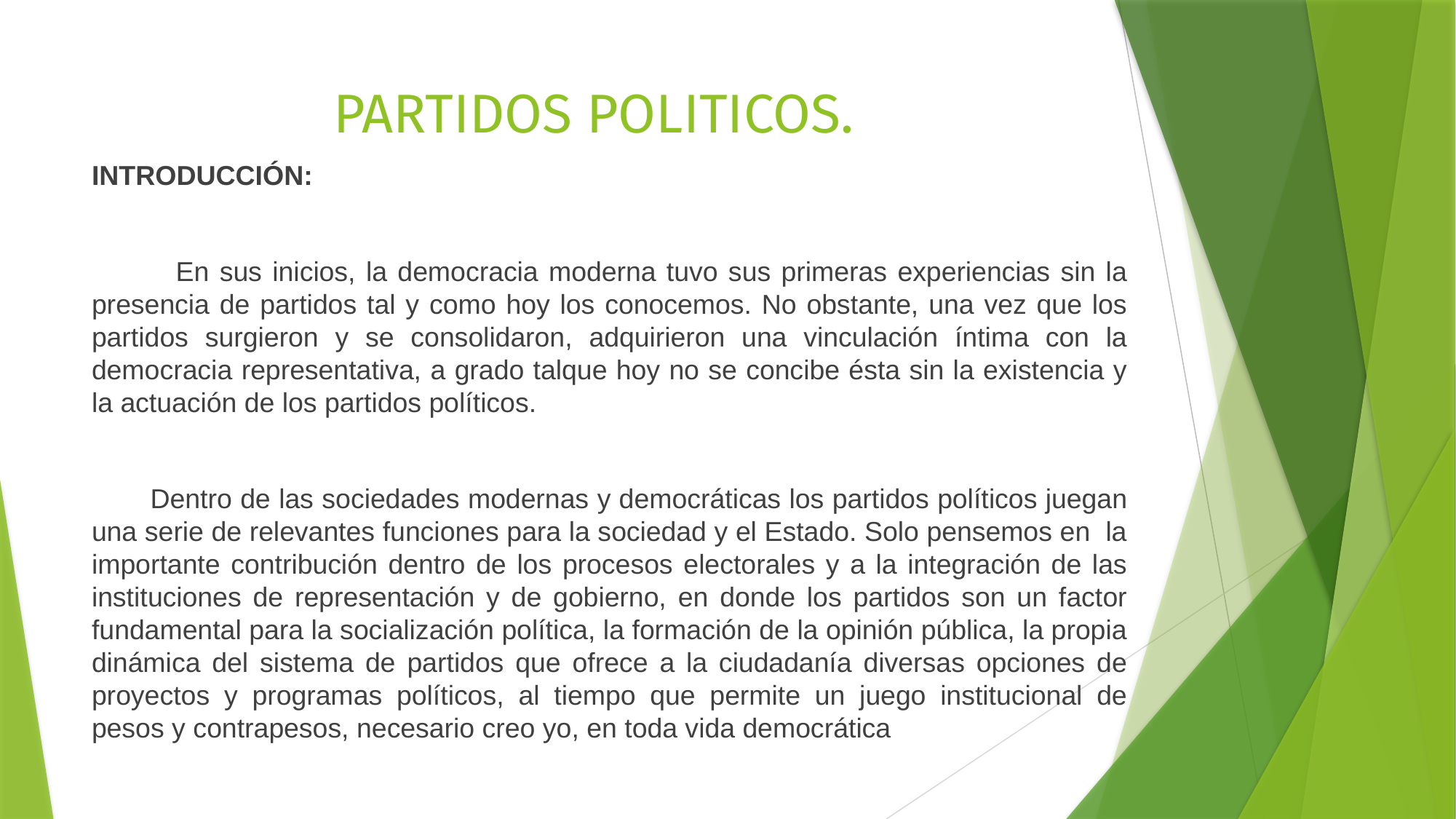

# PARTIDOS POLITICOS.
INTRODUCCIÓN:

        En sus inicios, la democracia moderna tuvo sus primeras experiencias sin la presencia de partidos tal y como hoy los conocemos. No obstante, una vez que los partidos surgieron y se consolidaron, adquirieron una vinculación íntima con la democracia representativa, a grado talque hoy no se concibe ésta sin la existencia y la actuación de los partidos políticos.

       Dentro de las sociedades modernas y democráticas los partidos políticos juegan una serie de relevantes funciones para la sociedad y el Estado. Solo pensemos en  la importante contribución dentro de los procesos electorales y a la integración de las instituciones de representación y de gobierno, en donde los partidos son un factor fundamental para la socialización política, la formación de la opinión pública, la propia dinámica del sistema de partidos que ofrece a la ciudadanía diversas opciones de proyectos y programas políticos, al tiempo que permite un juego institucional de pesos y contrapesos, necesario creo yo, en toda vida democrática